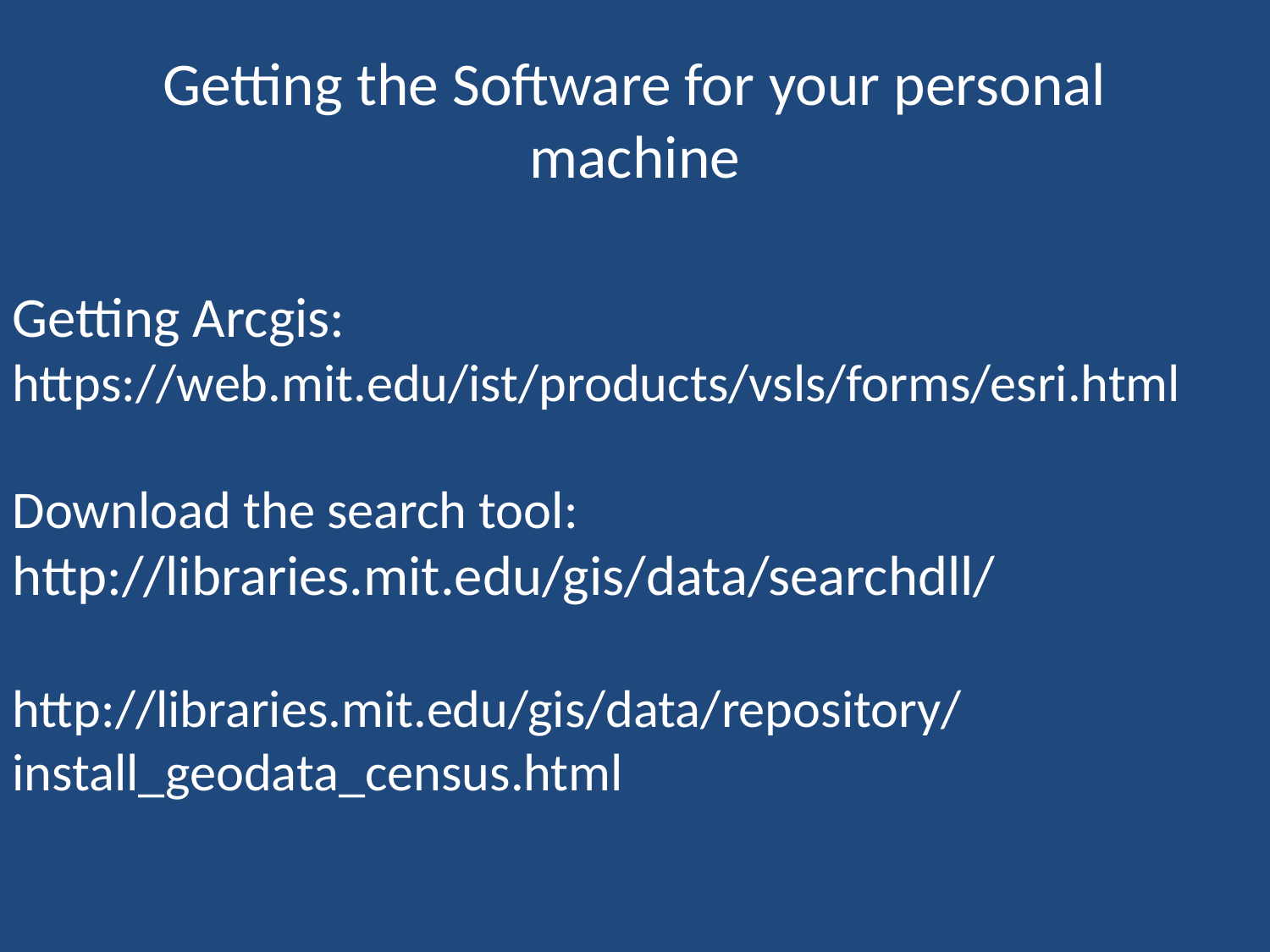

# Getting the Software for your personal machine
Getting Arcgis: https://web.mit.edu/ist/products/vsls/forms/esri.html

Download the search tool:
http://libraries.mit.edu/gis/data/searchdll/

http://libraries.mit.edu/gis/data/repository/install_geodata_census.html